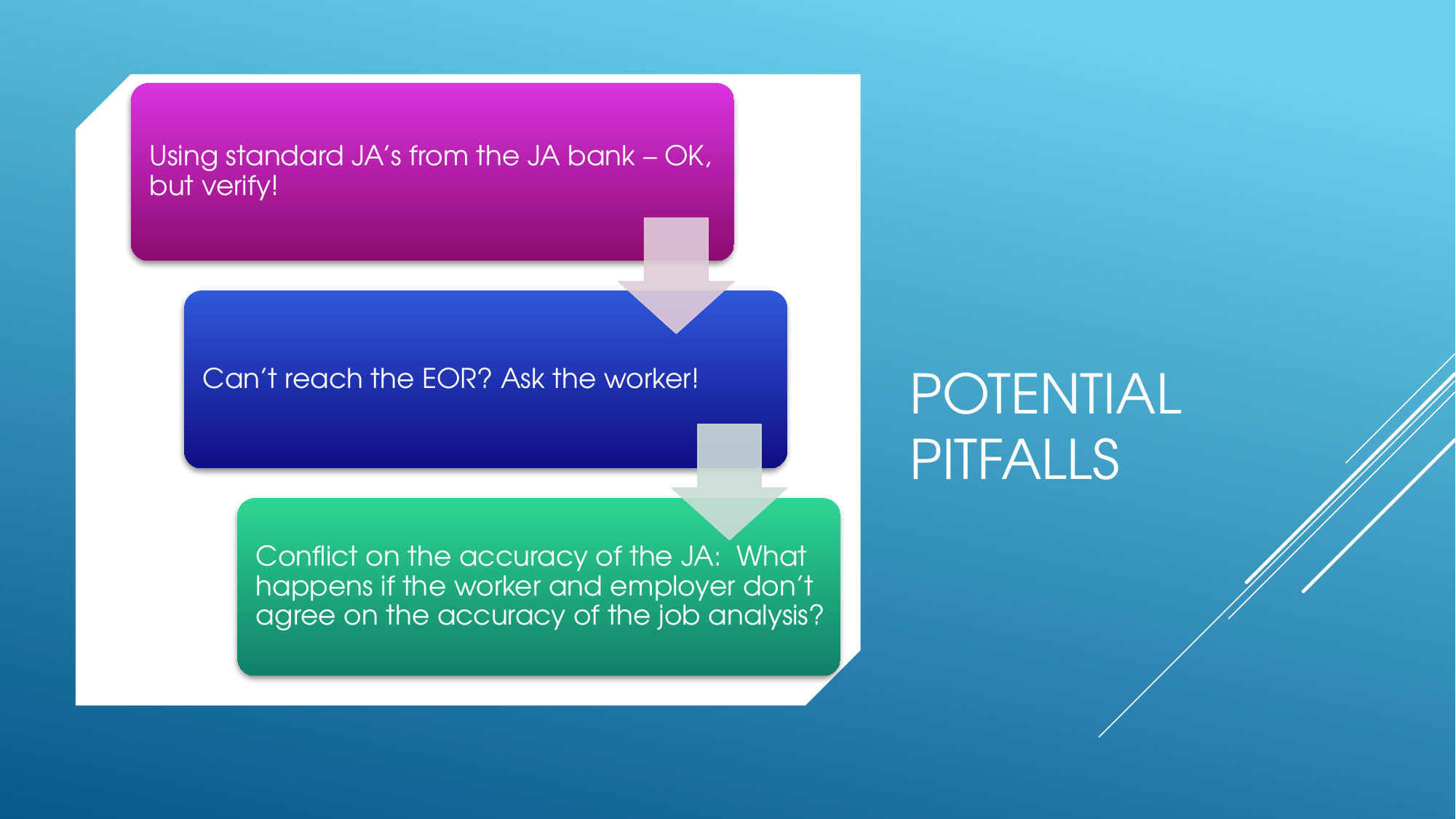

# Potential pitfalls
Using standard JA’s from the JA bank – OK, but verify!
Can’t reach the EOR? Ask the worker!
Conflict on the accuracy of the JA:  What happens if the worker and employer don’t agree on the accuracy of the job analysis?